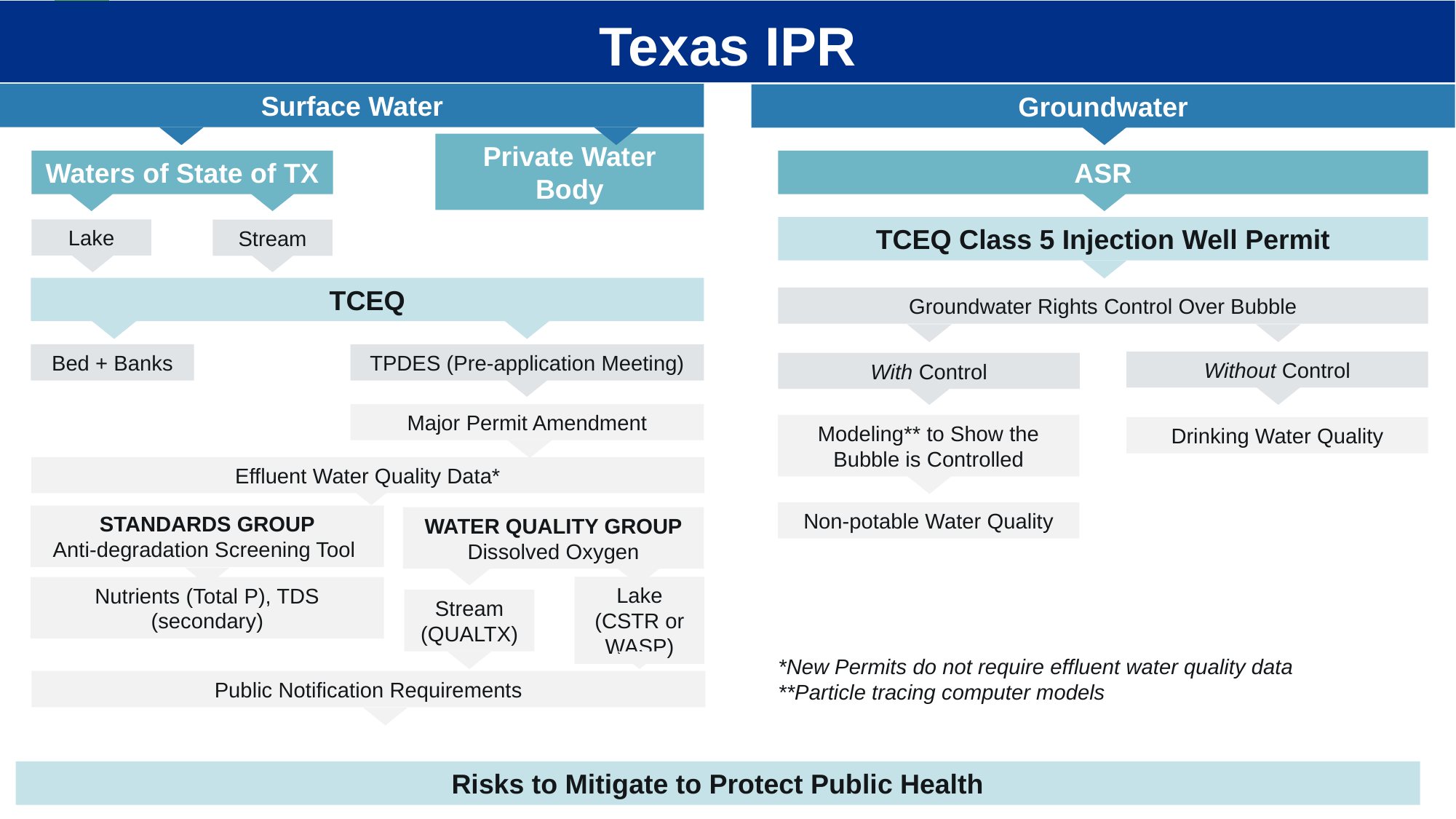

Texas IPR
Surface Water
Groundwater

Private Water Body
Waters of State of TX
ASR

TCEQ Class 5 Injection Well Permit
Lake
Stream

TCEQ
Groundwater Rights Control Over Bubble

Bed + Banks
TPDES (Pre-application Meeting)
Without Control
With Control

Major Permit Amendment
Modeling** to Show the Bubble is Controlled
Drinking Water Quality

Effluent Water Quality Data*

Non-potable Water Quality
STANDARDS GROUP
Anti-degradation Screening Tool
WATER QUALITY GROUP
Dissolved Oxygen

Lake (CSTR or WASP)
Stream (QUALTX)
Nutrients (Total P), TDS (secondary)
*New Permits do not require effluent water quality data
**Particle tracing computer models

Public Notification Requirements

Risks to Mitigate to Protect Public Health